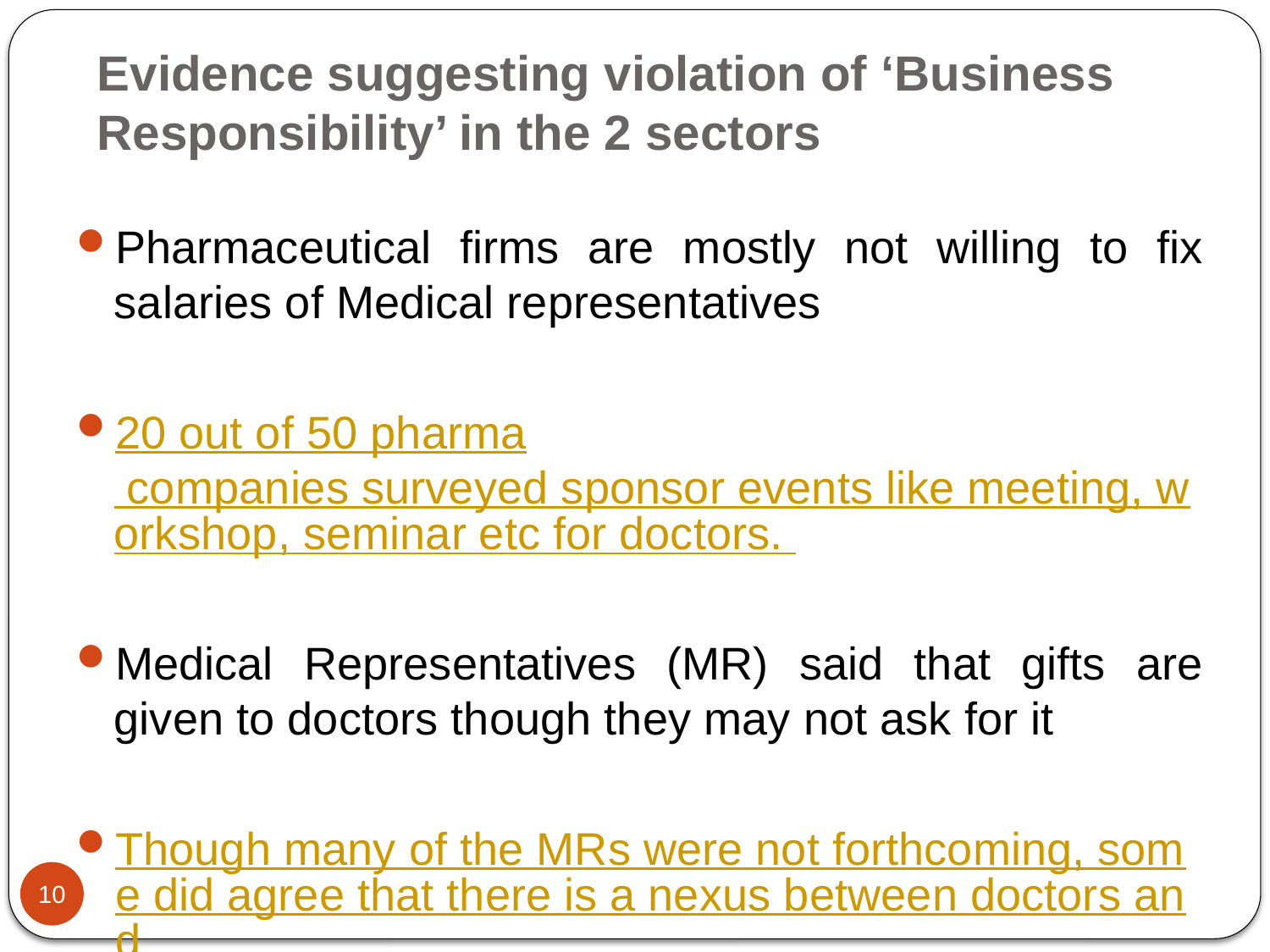

# Evidence suggesting violation of ‘Business Responsibility’ in the 2 sectors
Pharmaceutical firms are mostly not willing to fix salaries of Medical representatives

20 out of 50 pharma companies surveyed sponsor events like meeting, workshop, seminar etc for doctors.

Medical Representatives (MR) said that gifts are given to doctors though they may not ask for it

Though many of the MRs were not forthcoming, some did agree that there is a nexus between doctors and pharma firms.
10